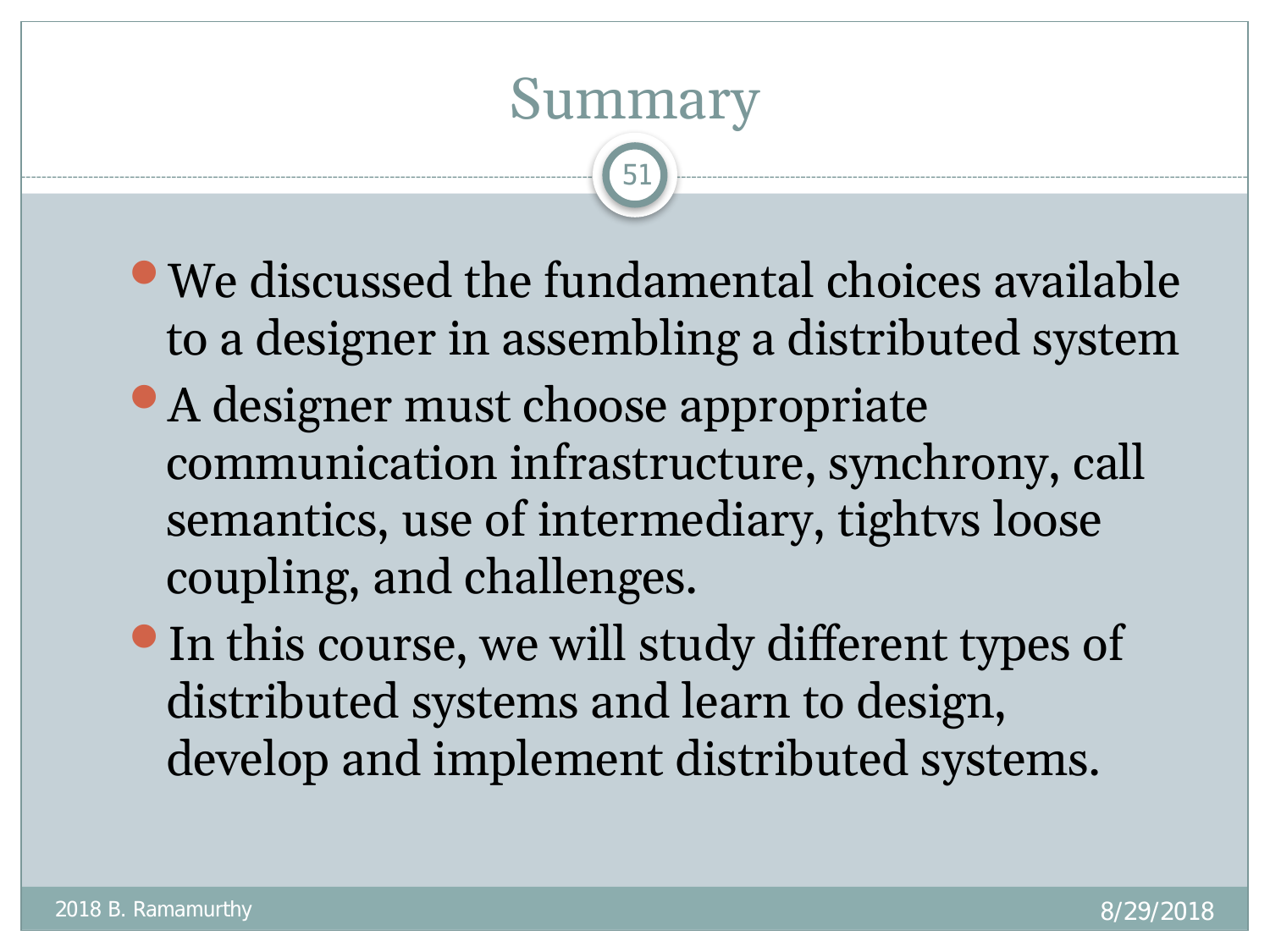

# Summary
51
We discussed the fundamental choices available to a designer in assembling a distributed system
A designer must choose appropriate communication infrastructure, synchrony, call semantics, use of intermediary, tightvs loose coupling, and challenges.
In this course, we will study different types of distributed systems and learn to design, develop and implement distributed systems.

8/29/2018
2018 B. Ramamurthy